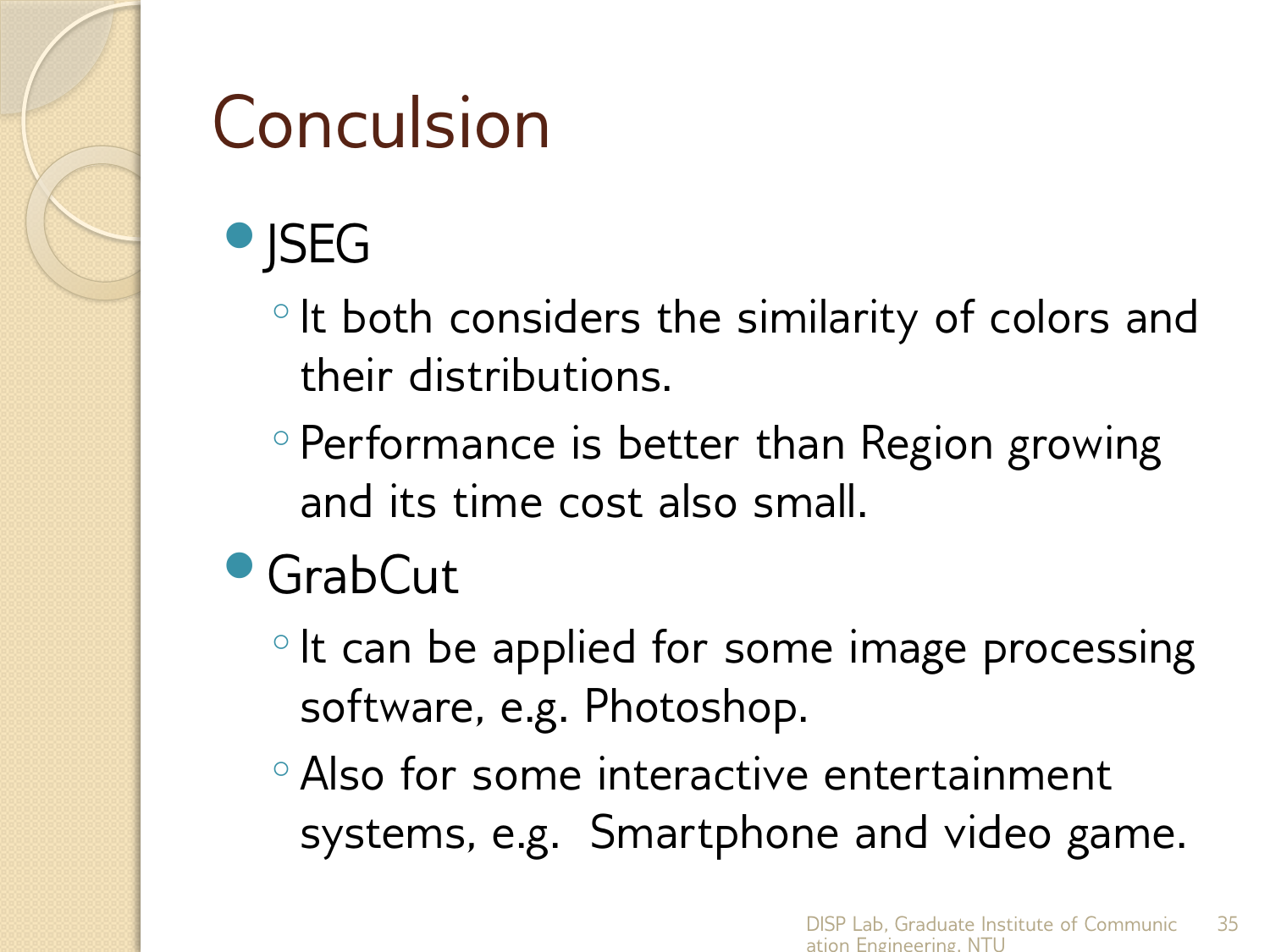

# Conculsion
JSEG
It both considers the similarity of colors and their distributions.
Performance is better than Region growing and its time cost also small.
GrabCut
It can be applied for some image processing software, e.g. Photoshop.
Also for some interactive entertainment systems, e.g.  Smartphone and video game.

DISP Lab, Graduate Institute of Communication Engineering, NTU
35